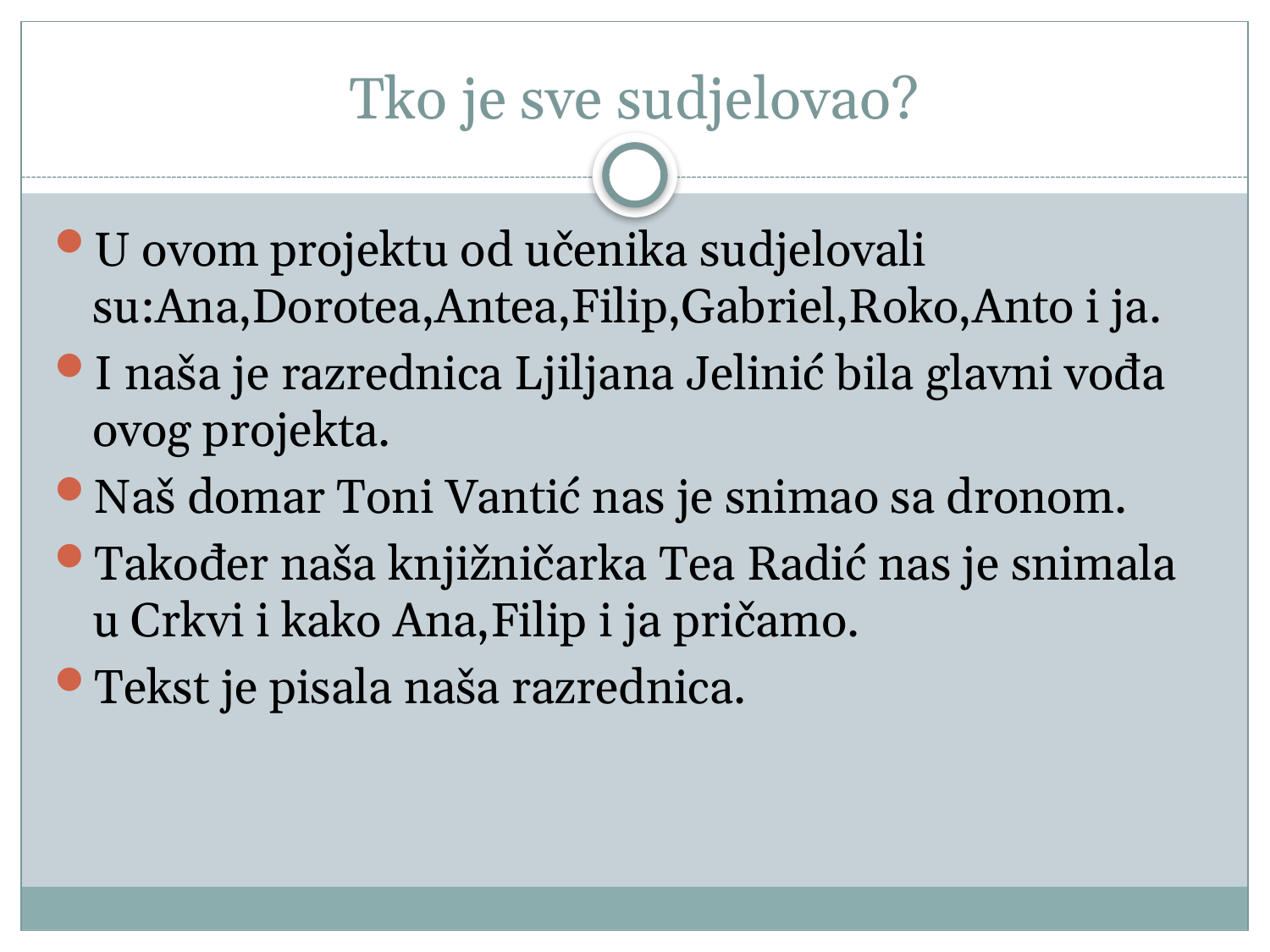

# Tko je sve sudjelovao?
U ovom projektu od učenika sudjelovali su:Ana,Dorotea,Antea,Filip,Gabriel,Roko,Anto i ja.
I naša je razrednica Ljiljana Jelinić bila glavni vođa ovog projekta.
Naš domar Toni Vantić nas je snimao sa dronom.
Također naša knjižničarka Tea Radić nas je snimala u Crkvi i kako Ana,Filip i ja pričamo.
Tekst je pisala naša razrednica.